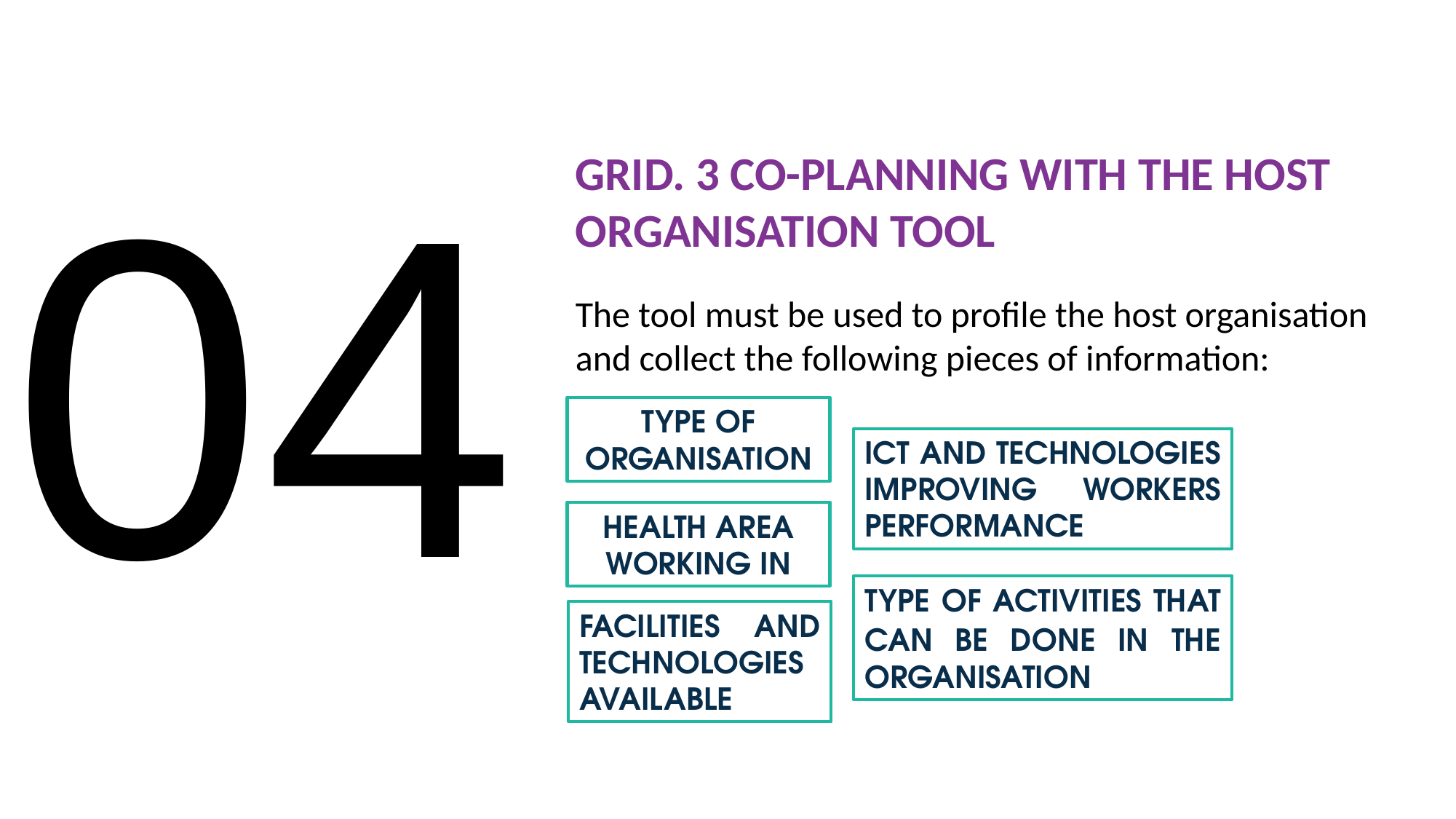

# 04
GRID. 3 CO-PLANNING WITH THE HOST ORGANISATION TOOL

The tool must be used to profile the host organisation and collect the following pieces of information:
TYPE OF ORGANISATION
ICT AND TECHNOLOGIES IMPROVING WORKERS PERFORMANCE
HEALTH AREA WORKING IN
TYPE OF ACTIVITIES THAT CAN BE DONE IN THE ORGANISATION
FACILITIES AND TECHNOLOGIES AVAILABLE